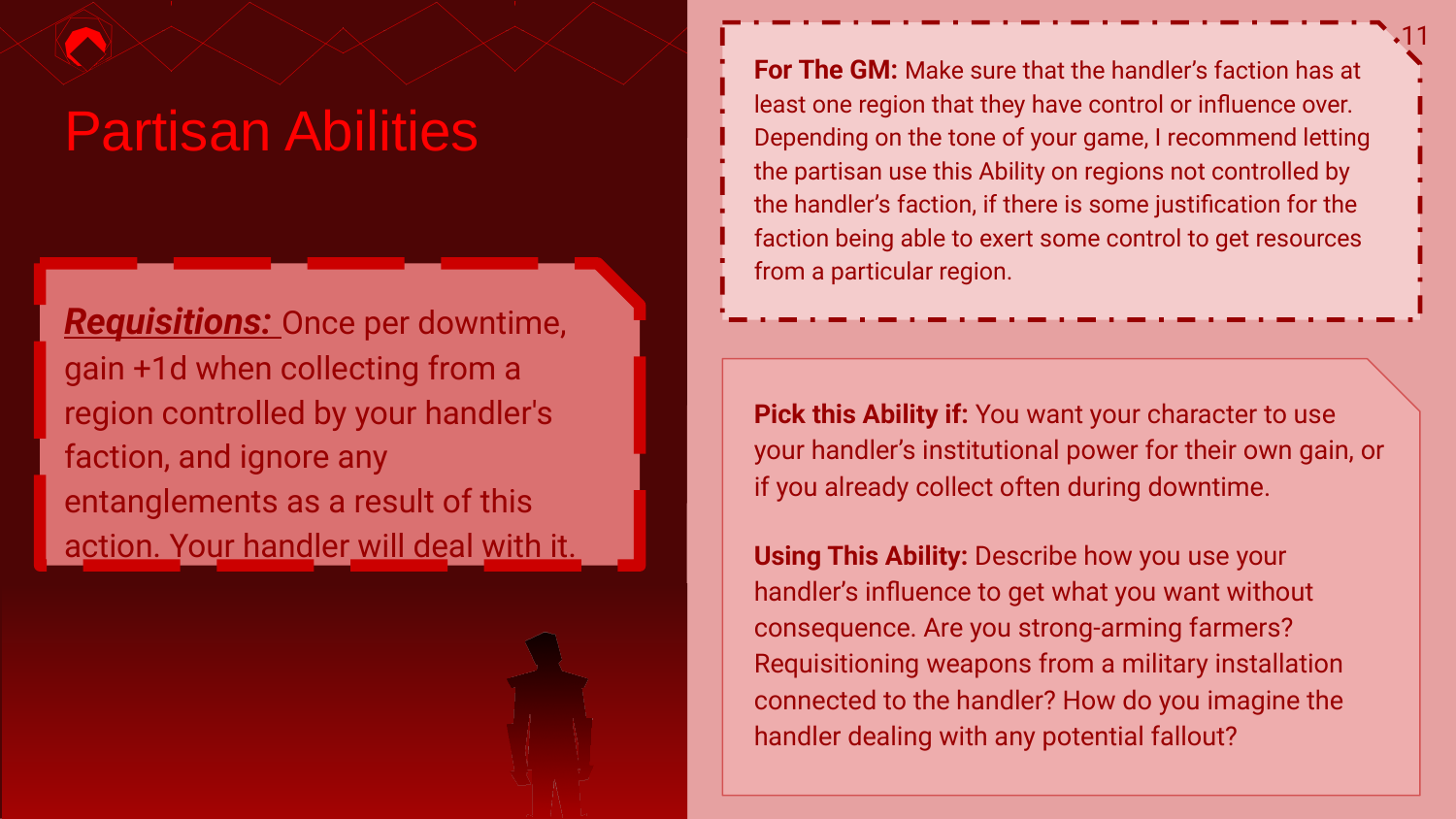

11
For The GM: Make sure that the handler’s faction has at least one region that they have control or influence over. Depending on the tone of your game, I recommend letting the partisan use this Ability on regions not controlled by the handler’s faction, if there is some justification for the faction being able to exert some control to get resources from a particular region.
# Partisan Abilities
Requisitions: Once per downtime, gain +1d when collecting from a region controlled by your handler's faction, and ignore any entanglements as a result of this action. Your handler will deal with it.

Pick this Ability if: You want your character to use your handler’s institutional power for their own gain, or if you already collect often during downtime.
Using This Ability: Describe how you use your handler’s influence to get what you want without consequence. Are you strong-arming farmers? Requisitioning weapons from a military installation connected to the handler? How do you imagine the handler dealing with any potential fallout?